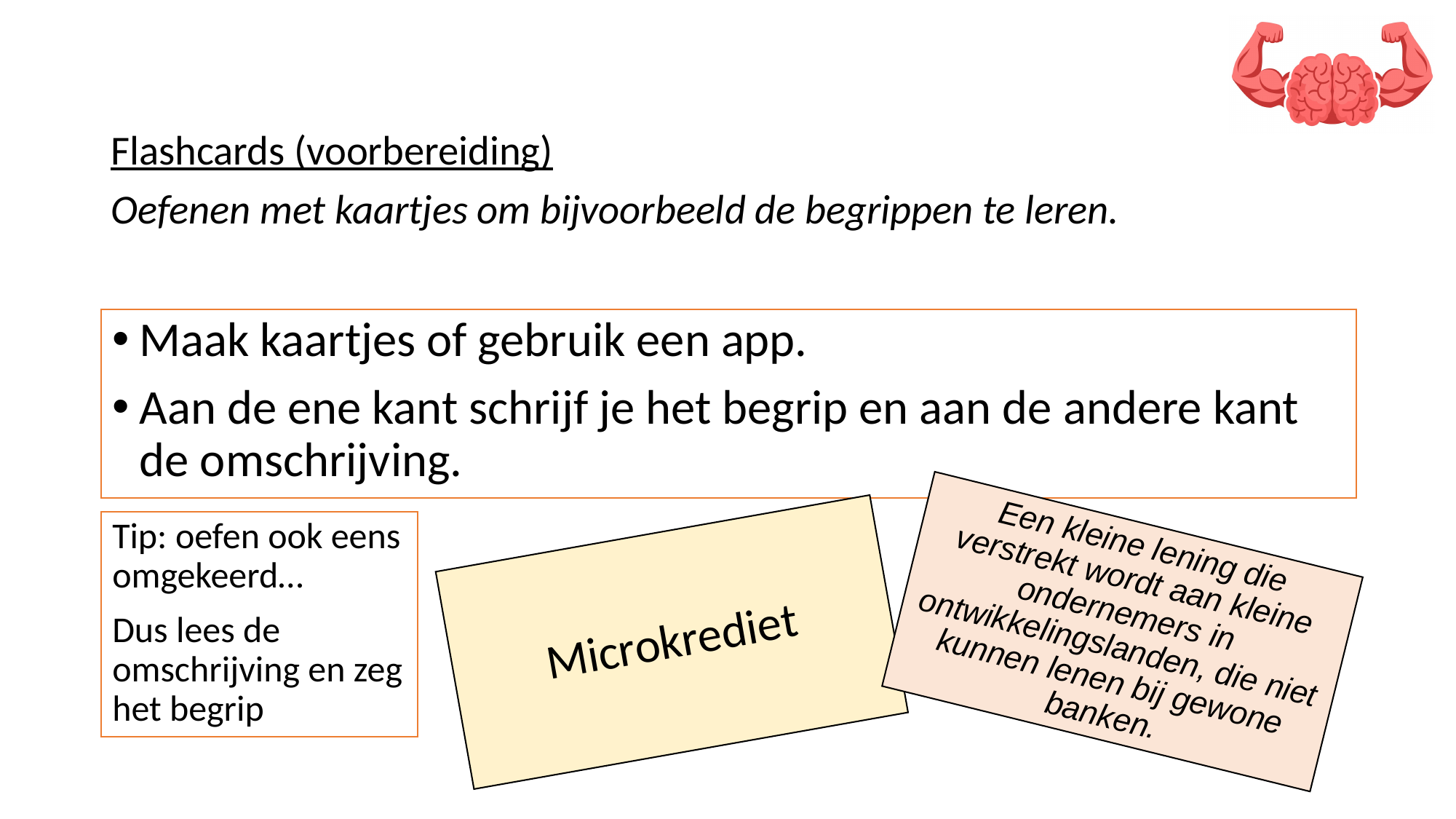

# Flashcards (voorbereiding) Oefenen met kaartjes om bijvoorbeeld de begrippen te leren.
Maak kaartjes of gebruik een app.
Aan de ene kant schrijf je het begrip en aan de andere kant de omschrijving.
Tip: oefen ook eens omgekeerd…
Dus lees de omschrijving en zeg het begrip
Een kleine lening die verstrekt wordt aan kleine ondernemers in ontwikkelingslanden, die niet kunnen lenen bij gewone banken.
Microkrediet